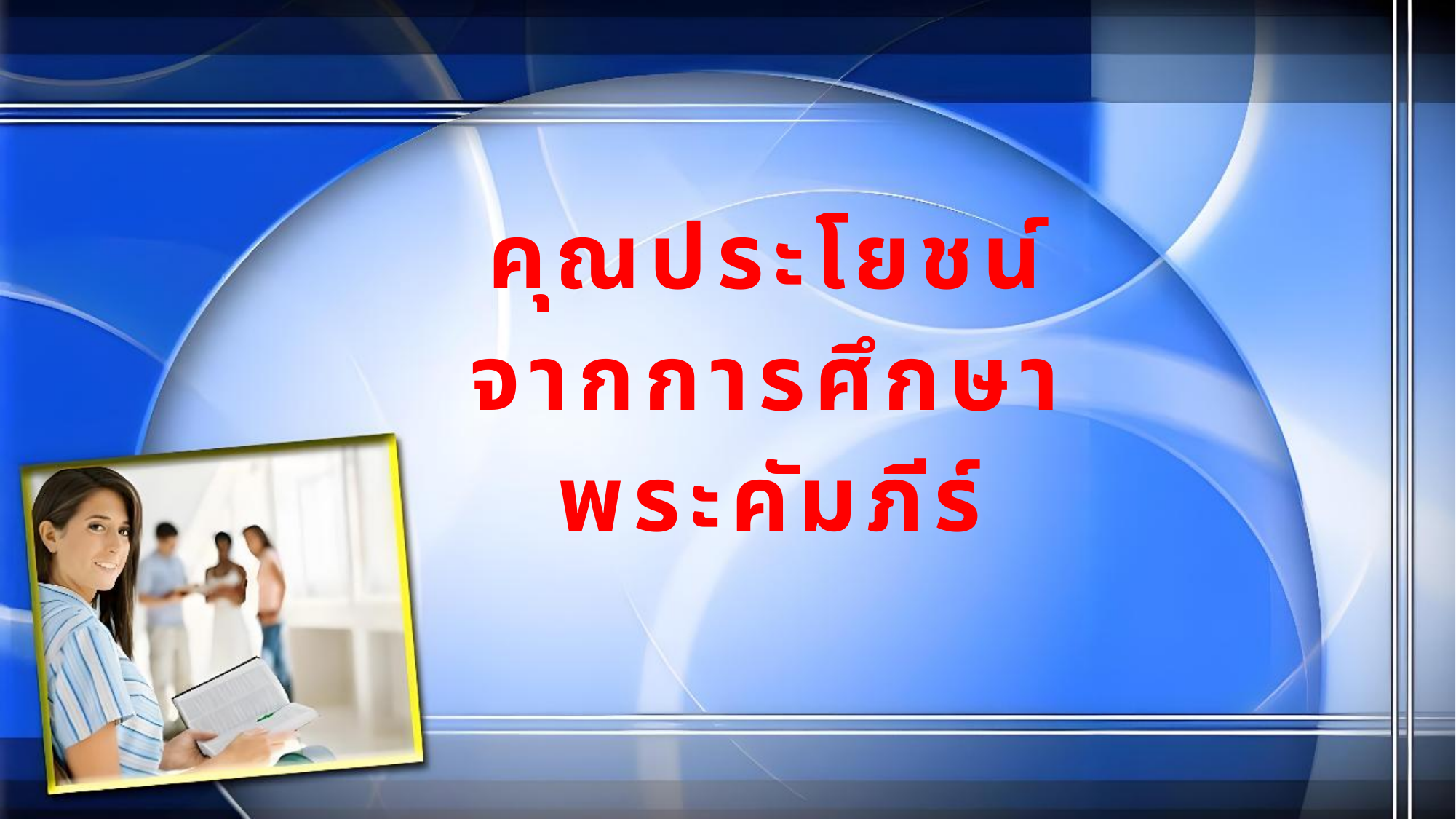

คุณประโยชน์จากการศึกษาพระคัมภีร์